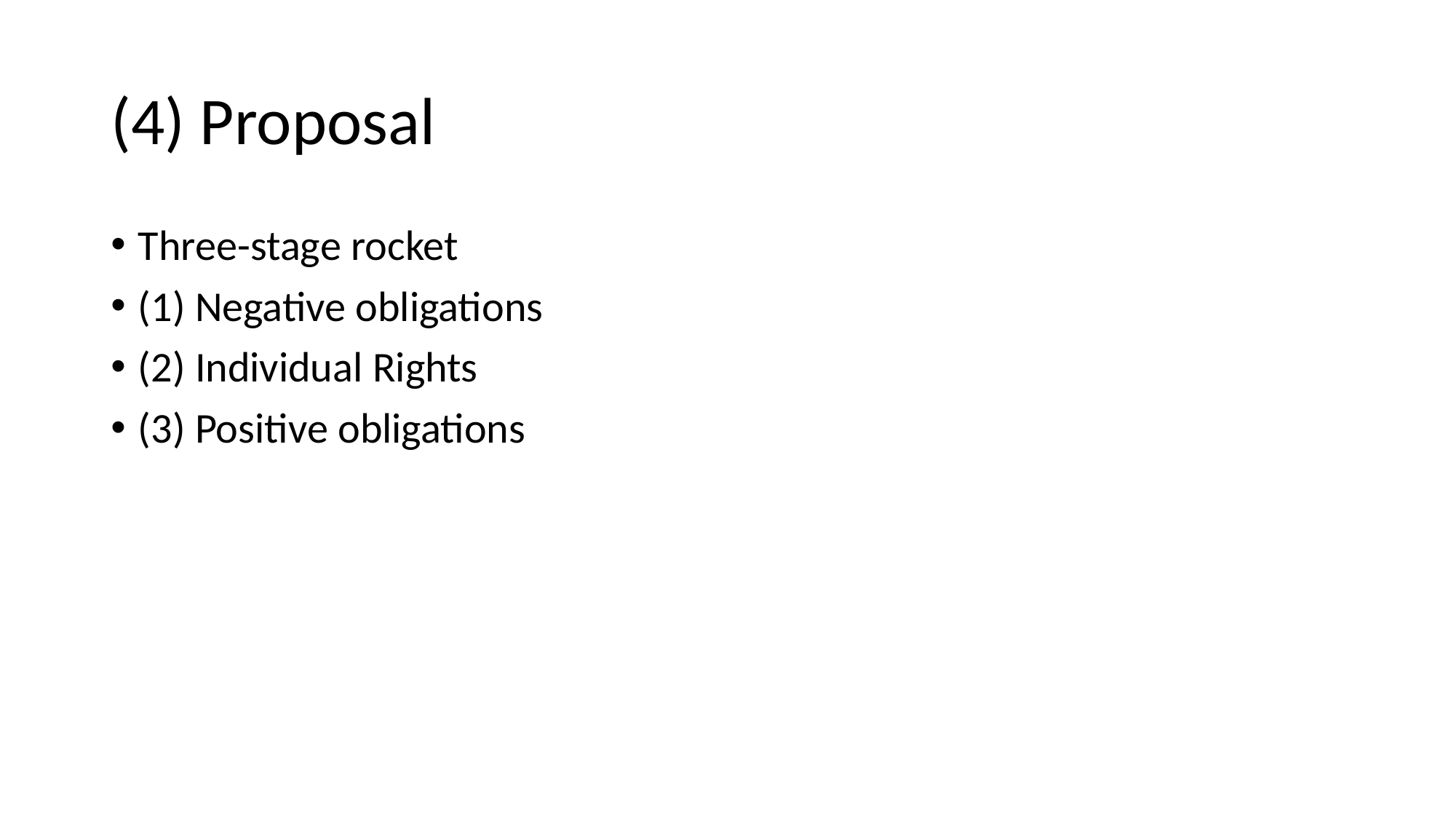

# (4) Proposal
Three-stage rocket
(1) Negative obligations
(2) Individual Rights
(3) Positive obligations